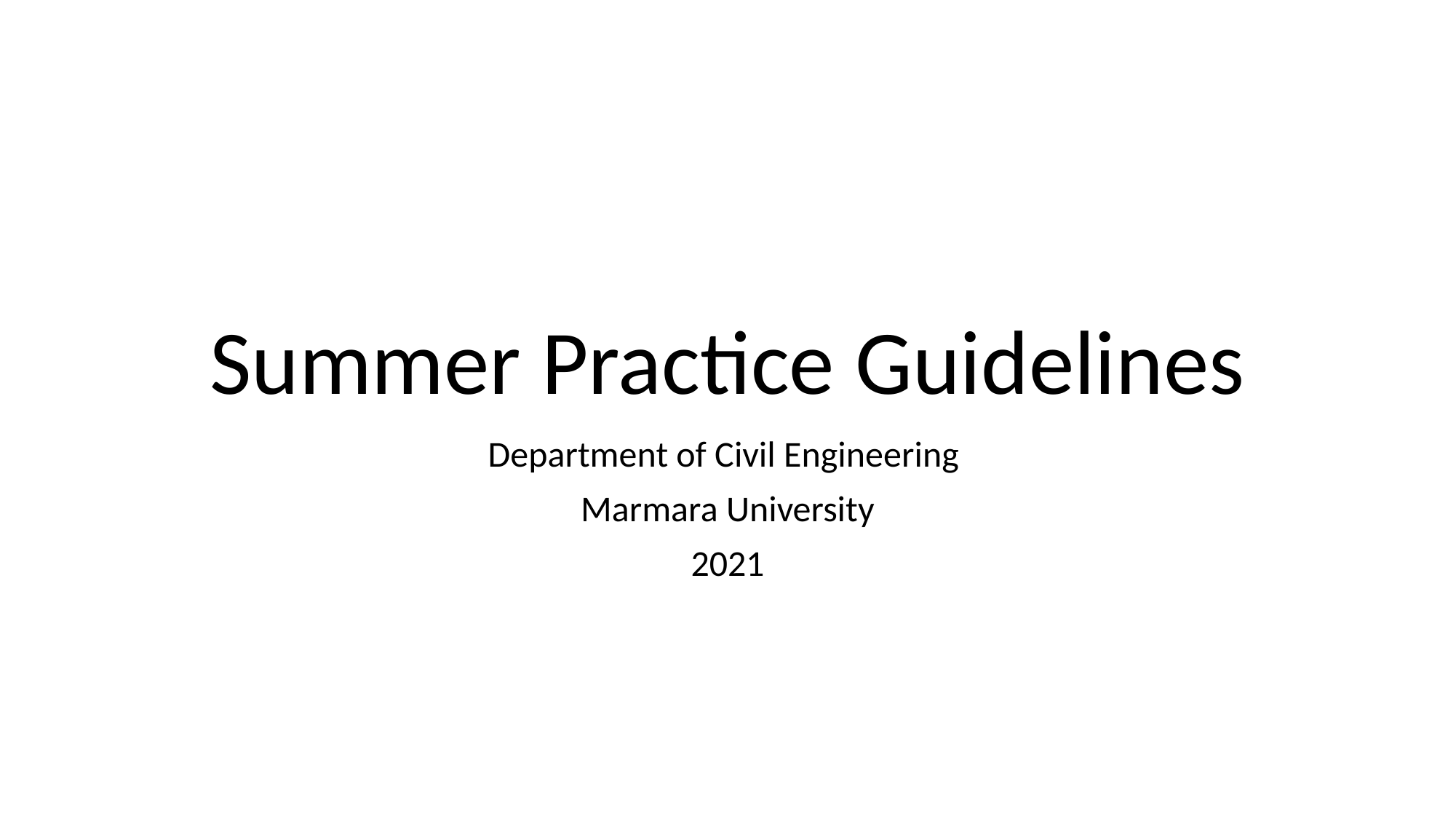

# Summer Practice Guidelines
Department of Civil Engineering
Marmara University
2021